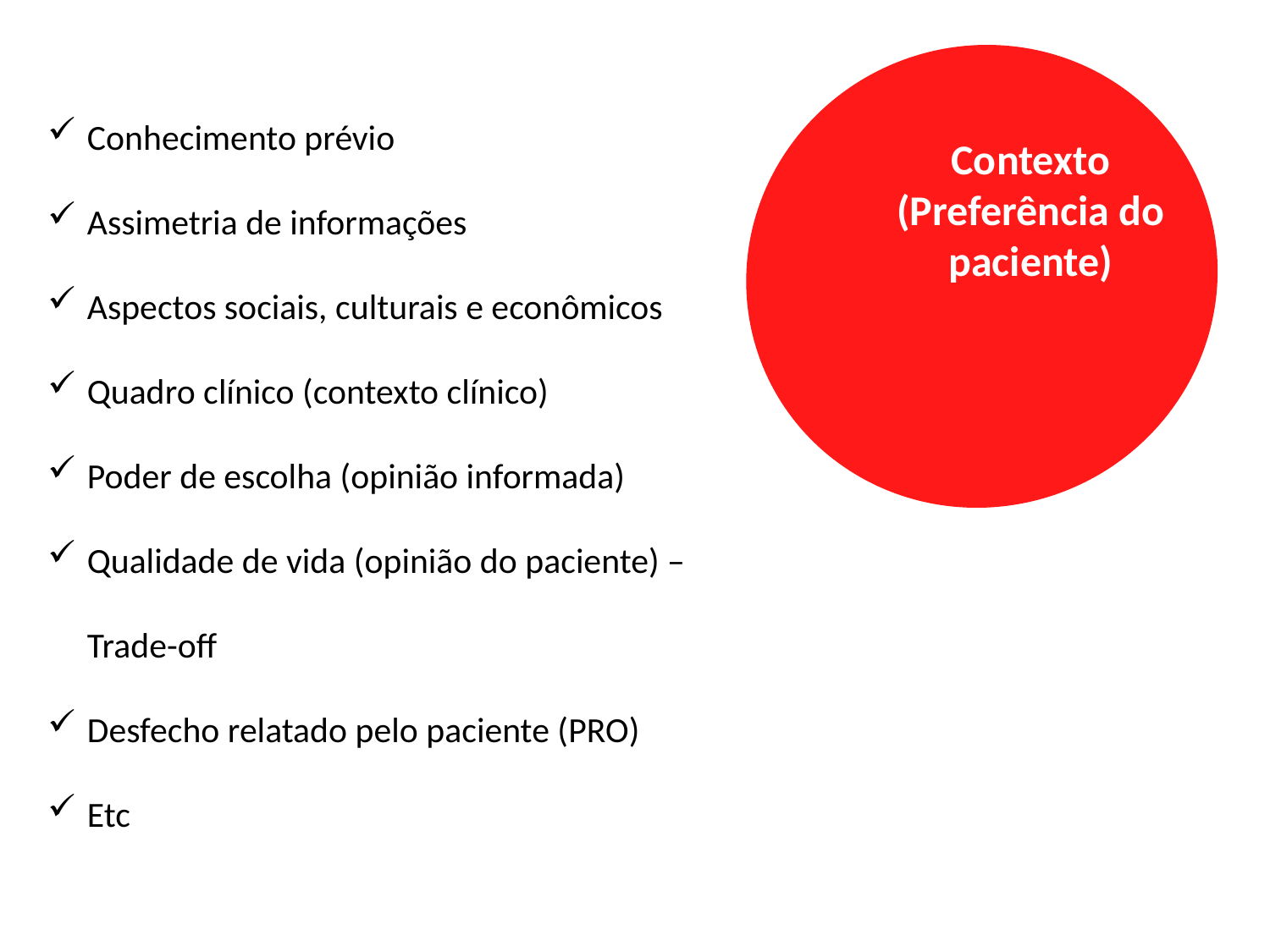

Contexto (Preferência do paciente)
Conhecimento prévio
Assimetria de informações
Aspectos sociais, culturais e econômicos
Quadro clínico (contexto clínico)
Poder de escolha (opinião informada)
Qualidade de vida (opinião do paciente) – Trade-off
Desfecho relatado pelo paciente (PRO)
Etc